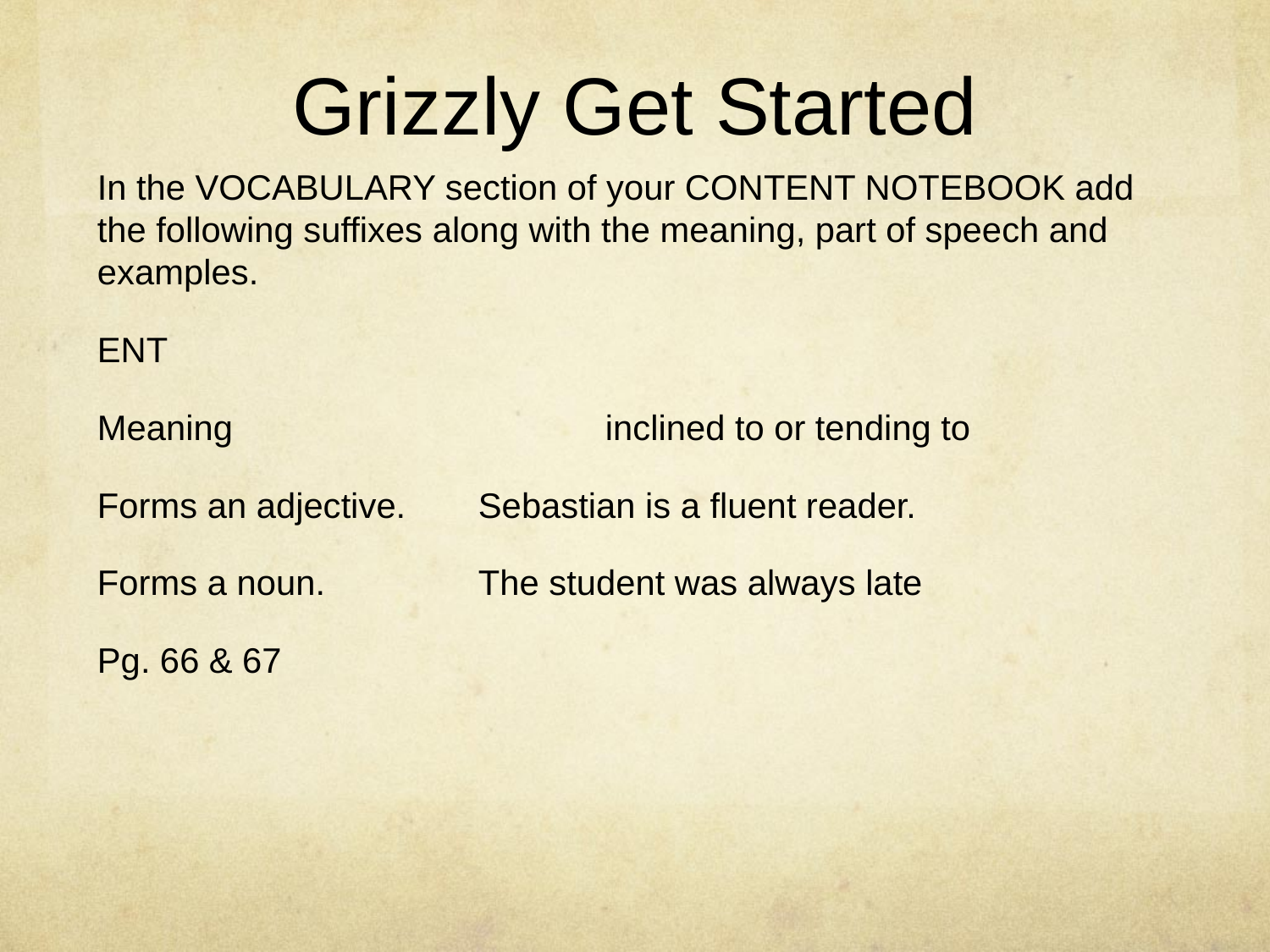

# Grizzly Get Started
In the VOCABULARY section of your CONTENT NOTEBOOK add the following suffixes along with the meaning, part of speech and examples.
ENT
Meaning			inclined to or tending to
Forms an adjective.	Sebastian is a fluent reader.
Forms a noun.		The student was always late
Pg. 66 & 67